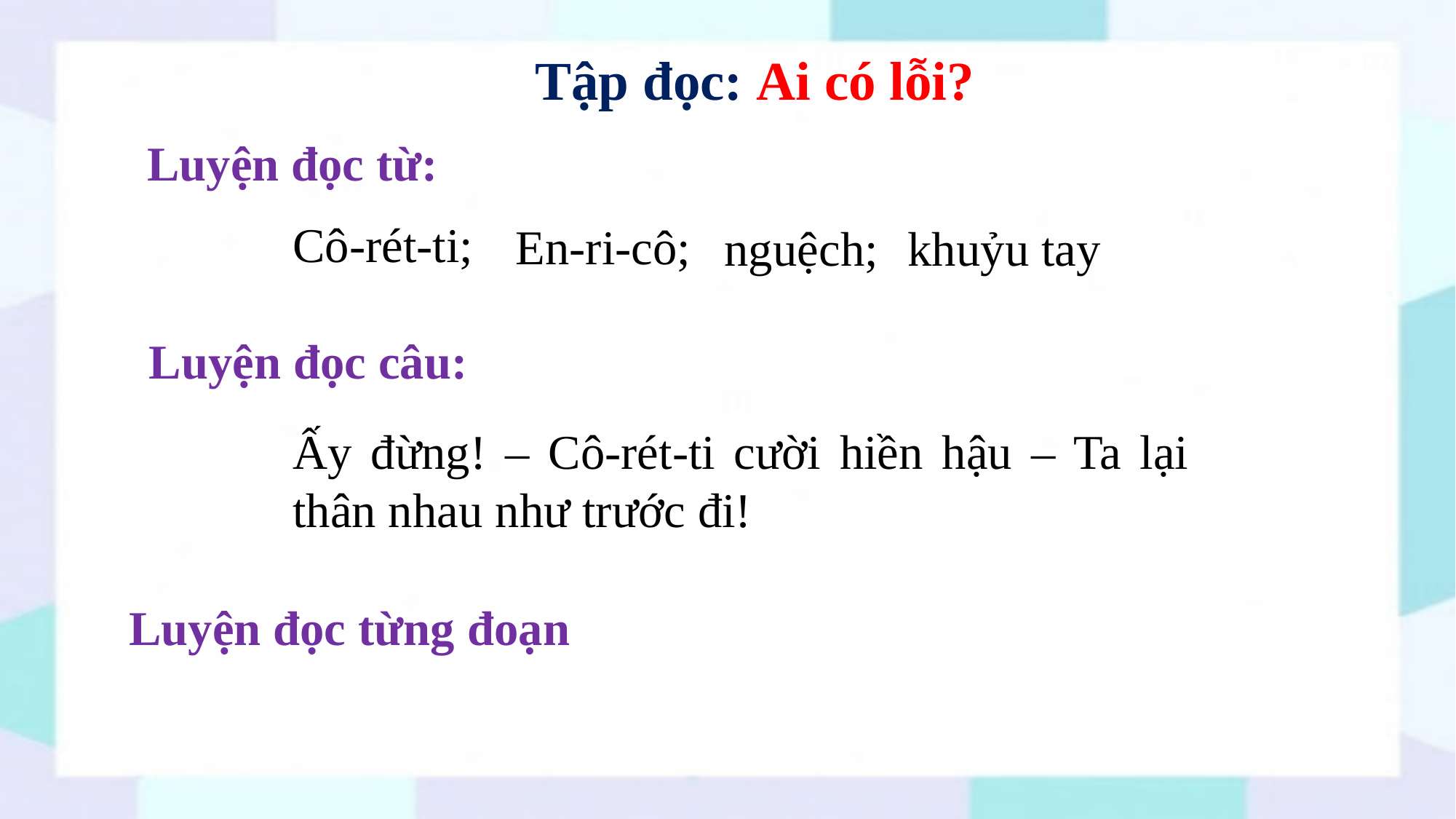

Tập đọc: Ai có lỗi?
Luyện đọc từ:
Cô-rét-ti;
En-ri-cô;
khuỷu tay
nguệch;
Luyện đọc câu:
Ấy đừng! – Cô-rét-ti cười hiền hậu – Ta lại thân nhau như trước đi!
Luyện đọc từng đoạn